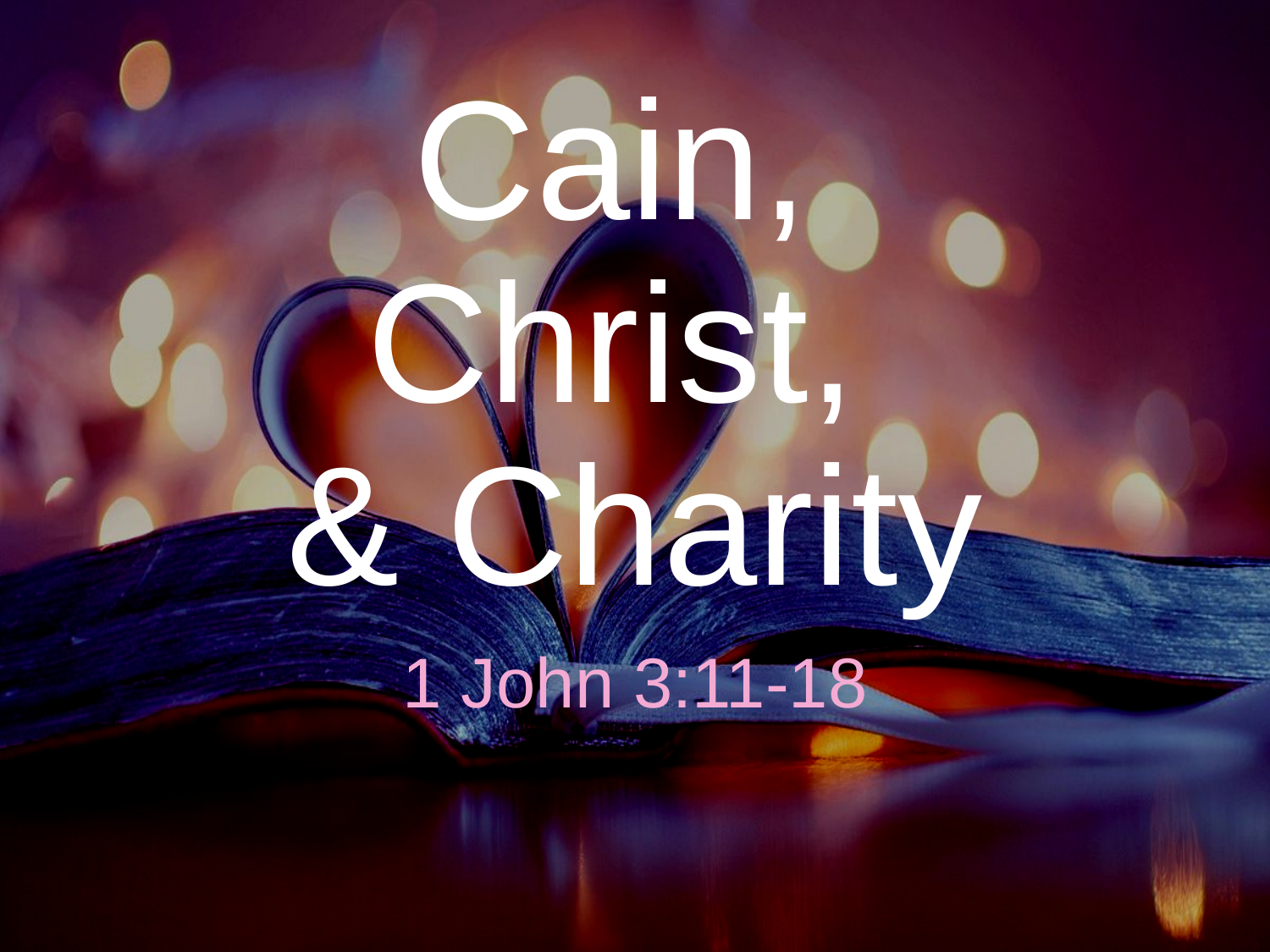

# Cain, Christ, & Charity
1 John 3:11-18